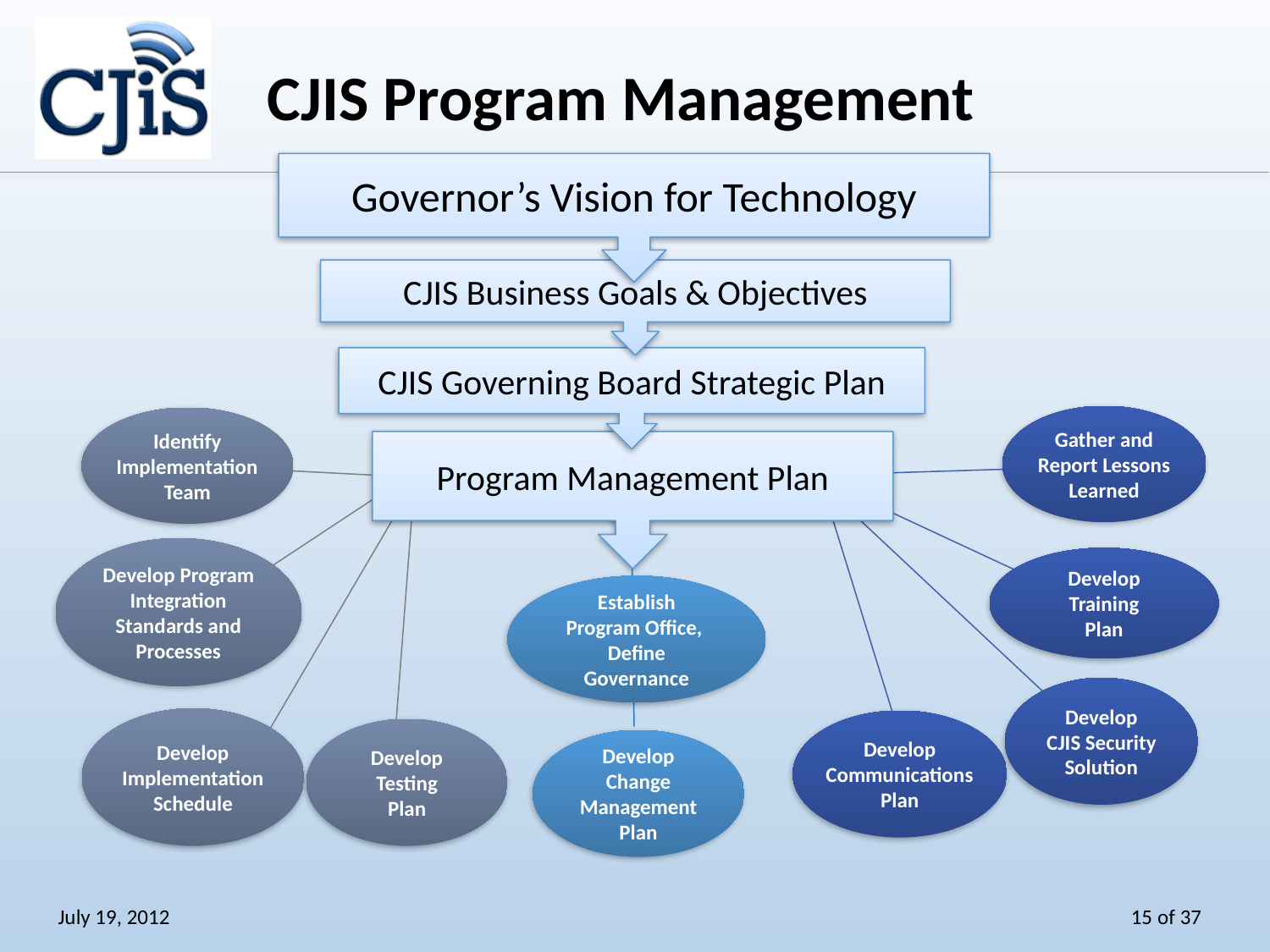

CJIS Program Management
Governor’s Vision for Technology
CJIS Business Goals & Objectives

CJIS Governing Board Strategic Plan
Gather and
Report Lessons
Learned

Develop
Training
Plan
Develop
CJIS Security
Solution
Develop
Communications
Plan
Identify
Implementation
Team

Develop Program
Integration
Standards and
Processes
Develop
Implementation
Schedule
Develop
Testing
Plan
Program Management Plan

Establish
Program Office,
Define
Governance
Develop
Change
Management
Plan
July 19, 2012
15 of 37